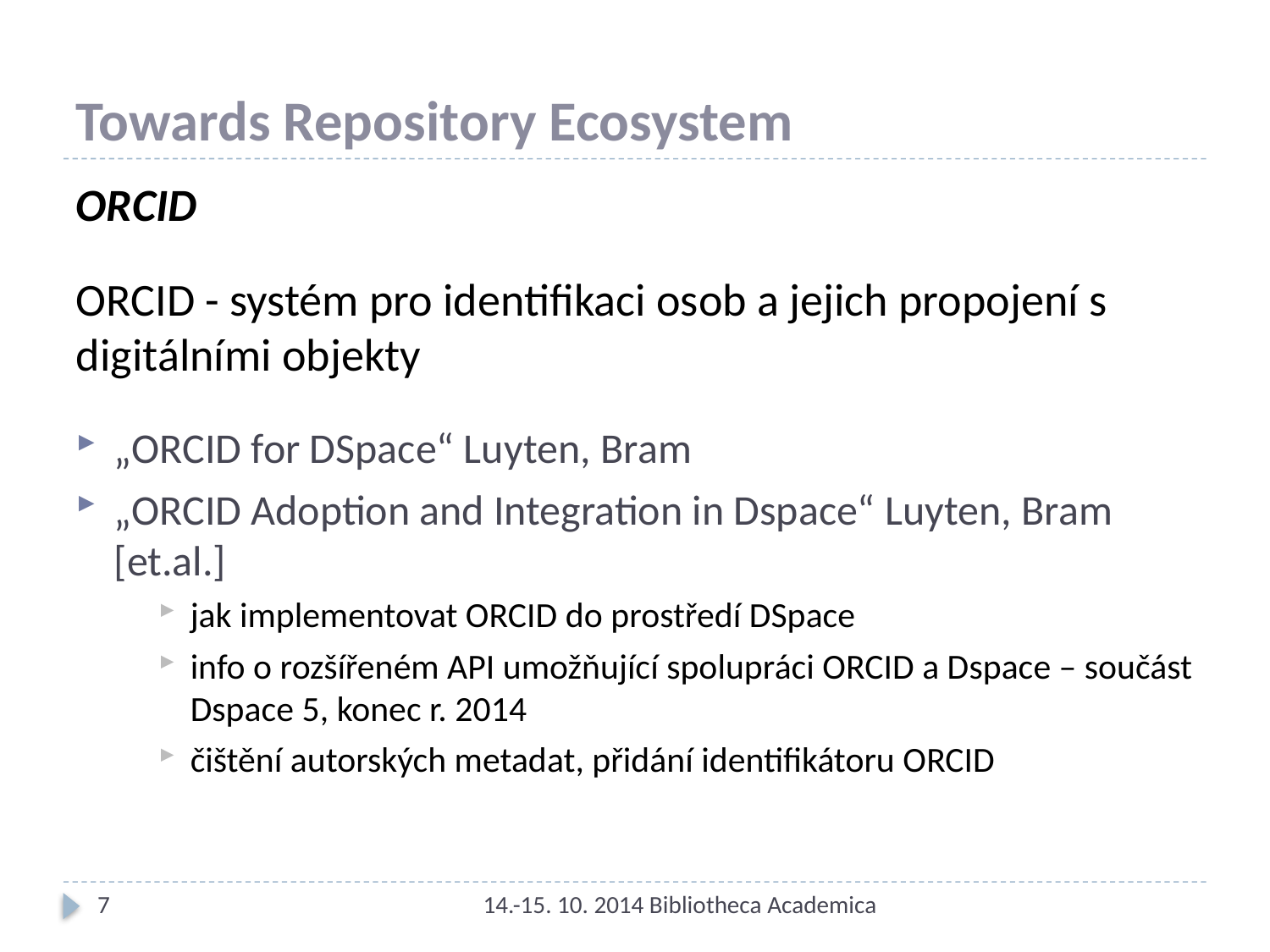

# Towards Repository Ecosystem
ORCID

ORCID - systém pro identifikaci osob a jejich propojení s digitálními objekty

„ORCID for DSpace“ Luyten, Bram
„ORCID Adoption and Integration in Dspace“ Luyten, Bram [et.al.]
jak implementovat ORCID do prostředí DSpace
info o rozšířeném API umožňující spolupráci ORCID a Dspace – součást Dspace 5, konec r. 2014
čištění autorských metadat, přidání identifikátoru ORCID

7
14.-15. 10. 2014 Bibliotheca Academica